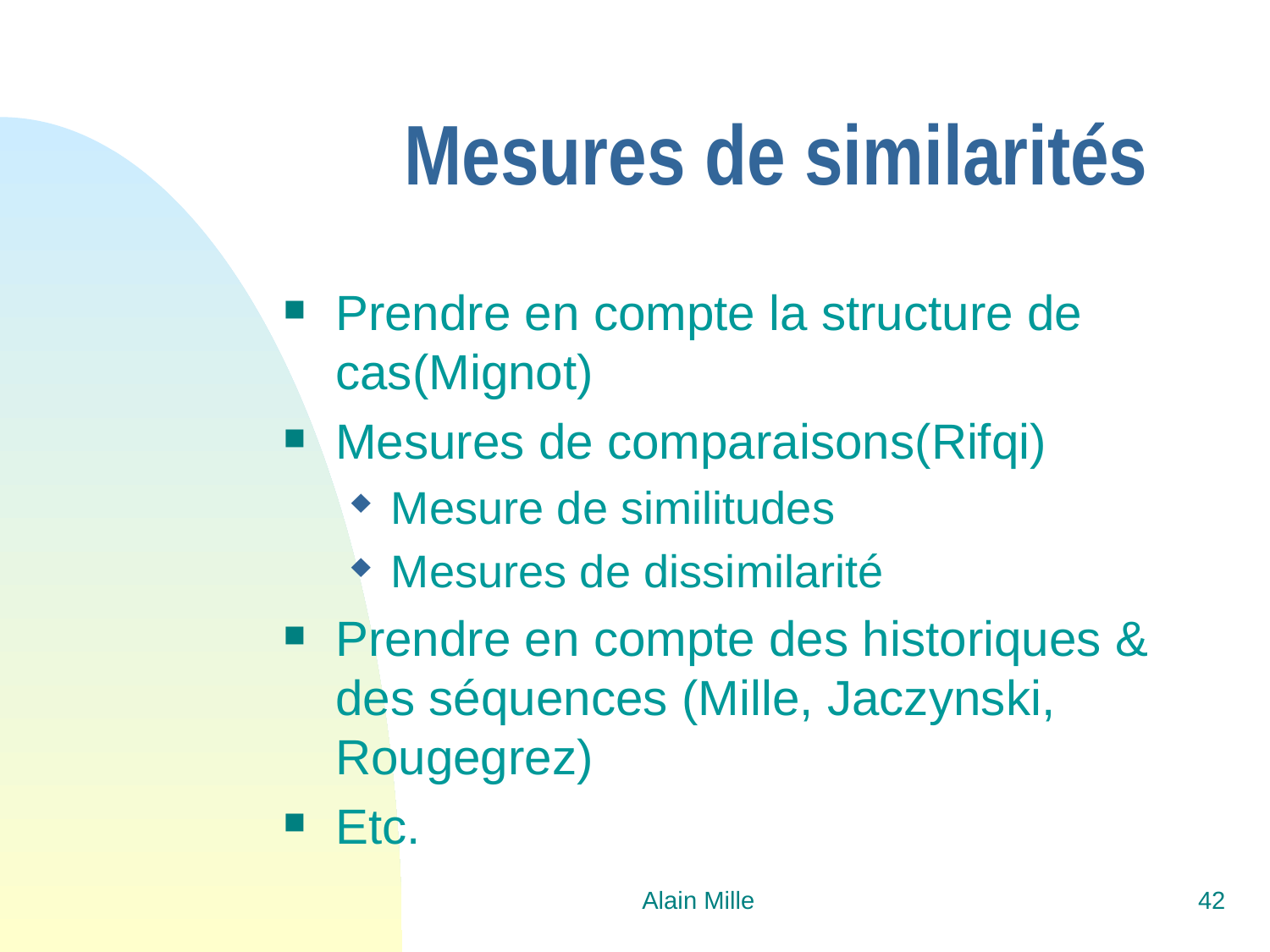

# Mesures de similarités
Prendre en compte la structure de cas(Mignot)
Mesures de comparaisons(Rifqi)
Mesure de similitudes
Mesures de dissimilarité
Prendre en compte des historiques & des séquences (Mille, Jaczynski, Rougegrez)
Etc.
Alain Mille
42